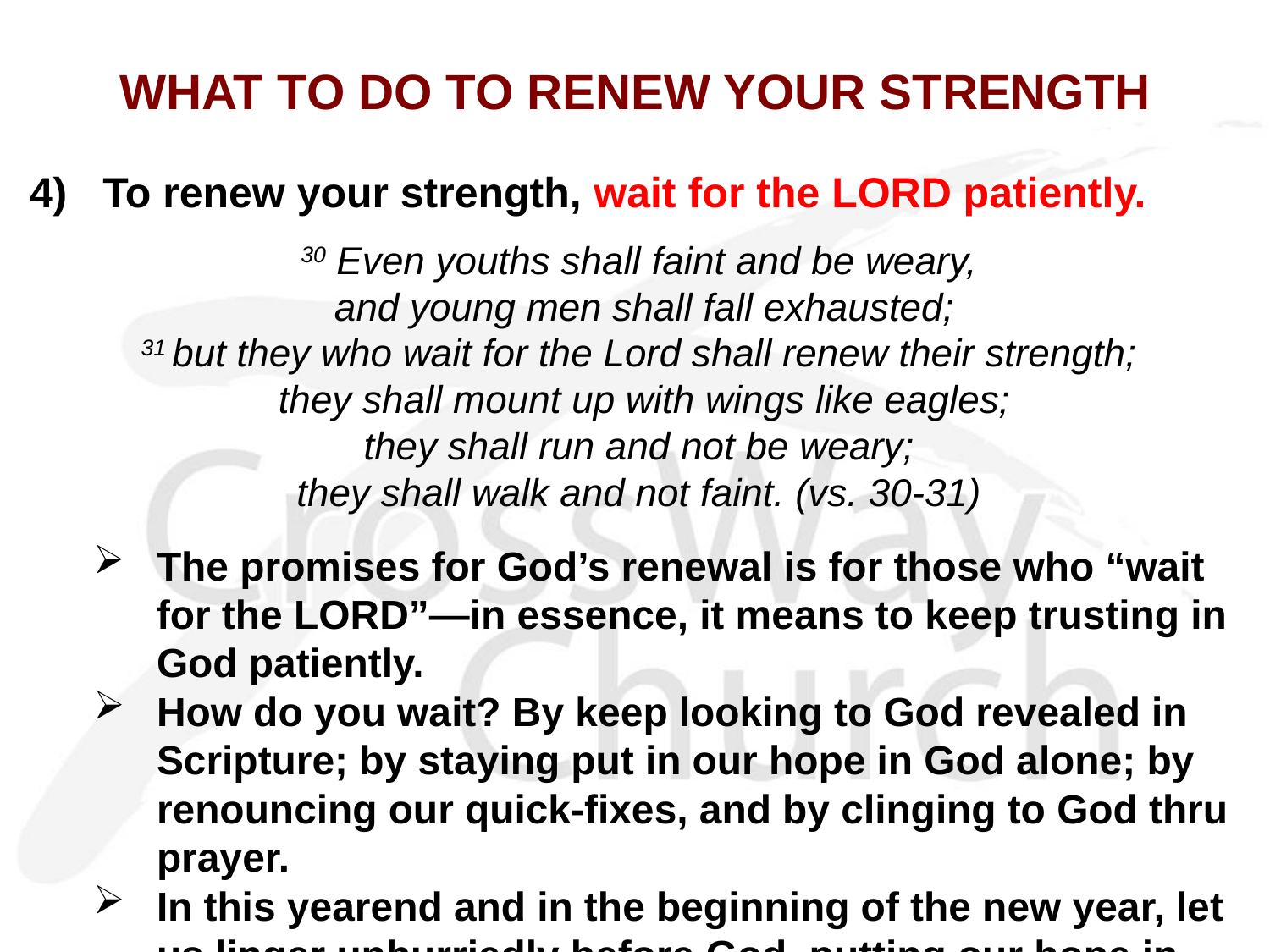

# WHAT TO DO TO RENEW YOUR STRENGTH
4)   To renew your strength, wait for the LORD patiently.

30 Even youths shall faint and be weary,
 and young men shall fall exhausted;
31 but they who wait for the Lord shall renew their strength;
 they shall mount up with wings like eagles;
they shall run and not be weary;
 they shall walk and not faint. (vs. 30-31)

The promises for God’s renewal is for those who “wait for the LORD”—in essence, it means to keep trusting in God patiently.
How do you wait? By keep looking to God revealed in Scripture; by staying put in our hope in God alone; by renouncing our quick-fixes, and by clinging to God thru prayer.
In this yearend and in the beginning of the new year, let us linger unhurriedly before God, putting our hope in God alone!